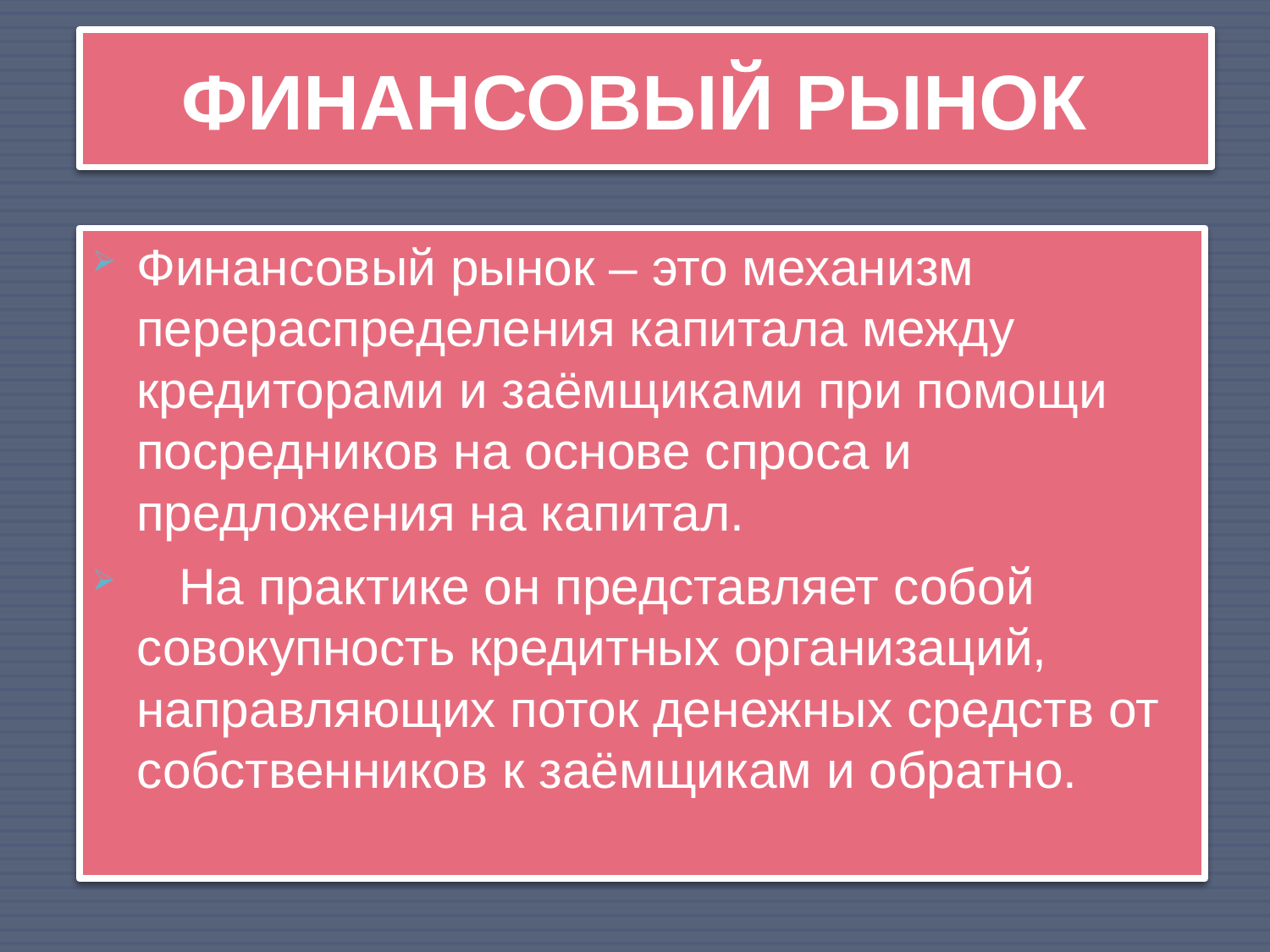

ФИНАНСОВЫЙ РЫНОК
Финансовый рынок – это механизм перераспределения капитала между кредиторами и заёмщиками при помощи посредников на основе спроса и предложения на капитал.
   На практике он представляет собой совокупность кредитных организаций, направляющих поток денежных средств от собственников к заёмщикам и обратно.